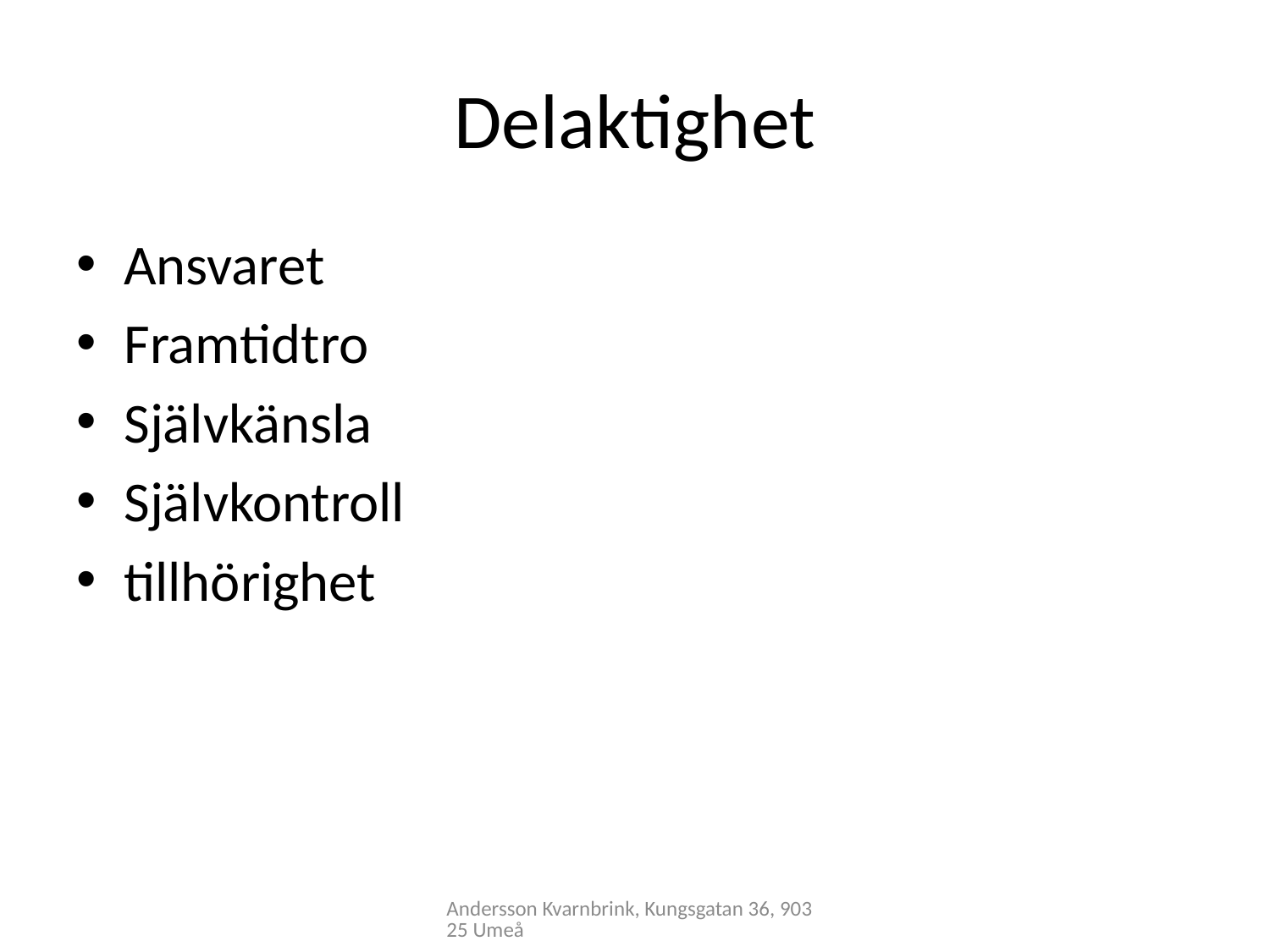

# Delaktighet
Ansvaret
Framtidtro
Självkänsla
Självkontroll
tillhörighet
Andersson Kvarnbrink, Kungsgatan 36, 90325 Umeå